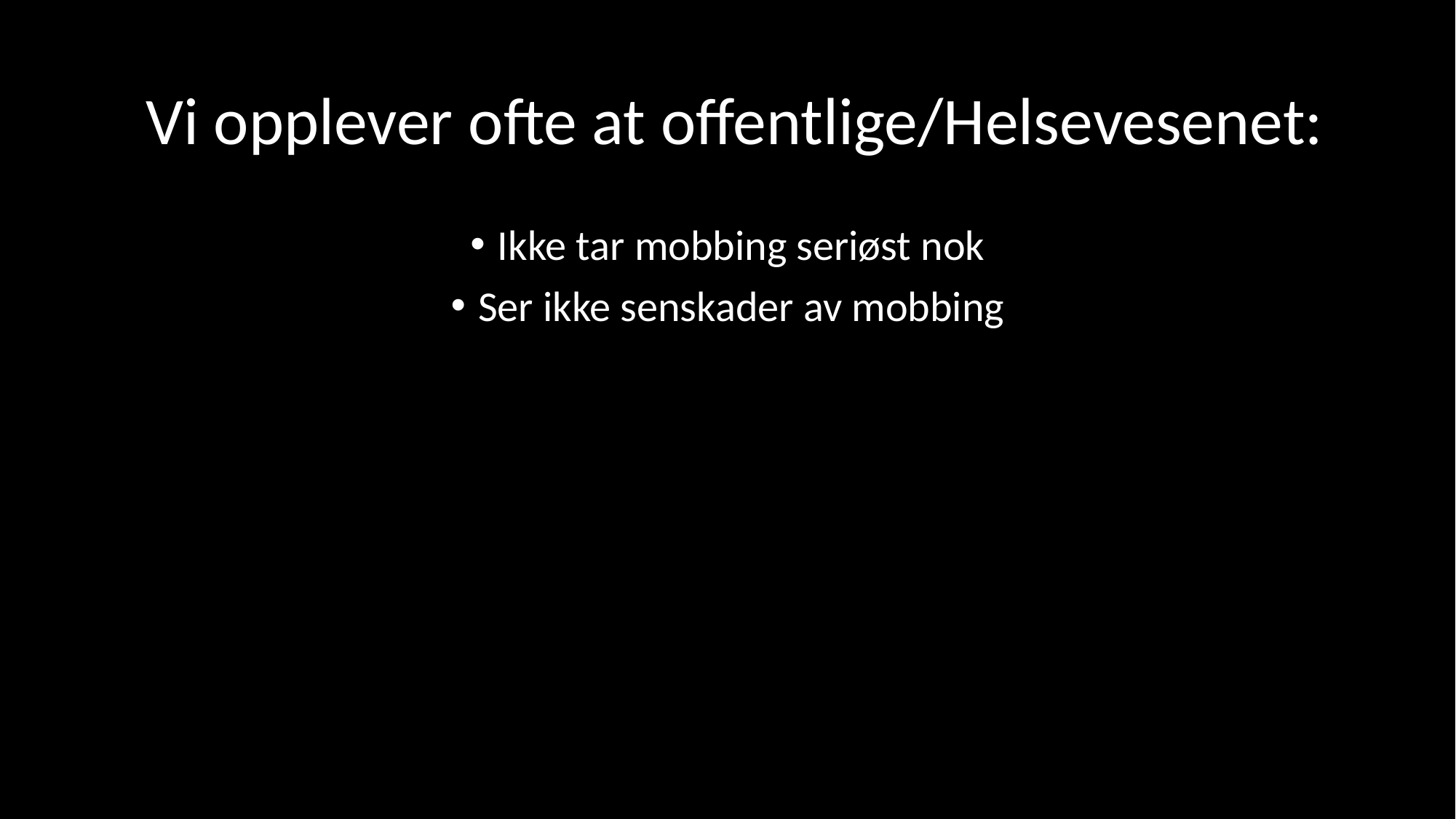

# Vi opplever ofte at offentlige/Helsevesenet:
Ikke tar mobbing seriøst nok
Ser ikke senskader av mobbing